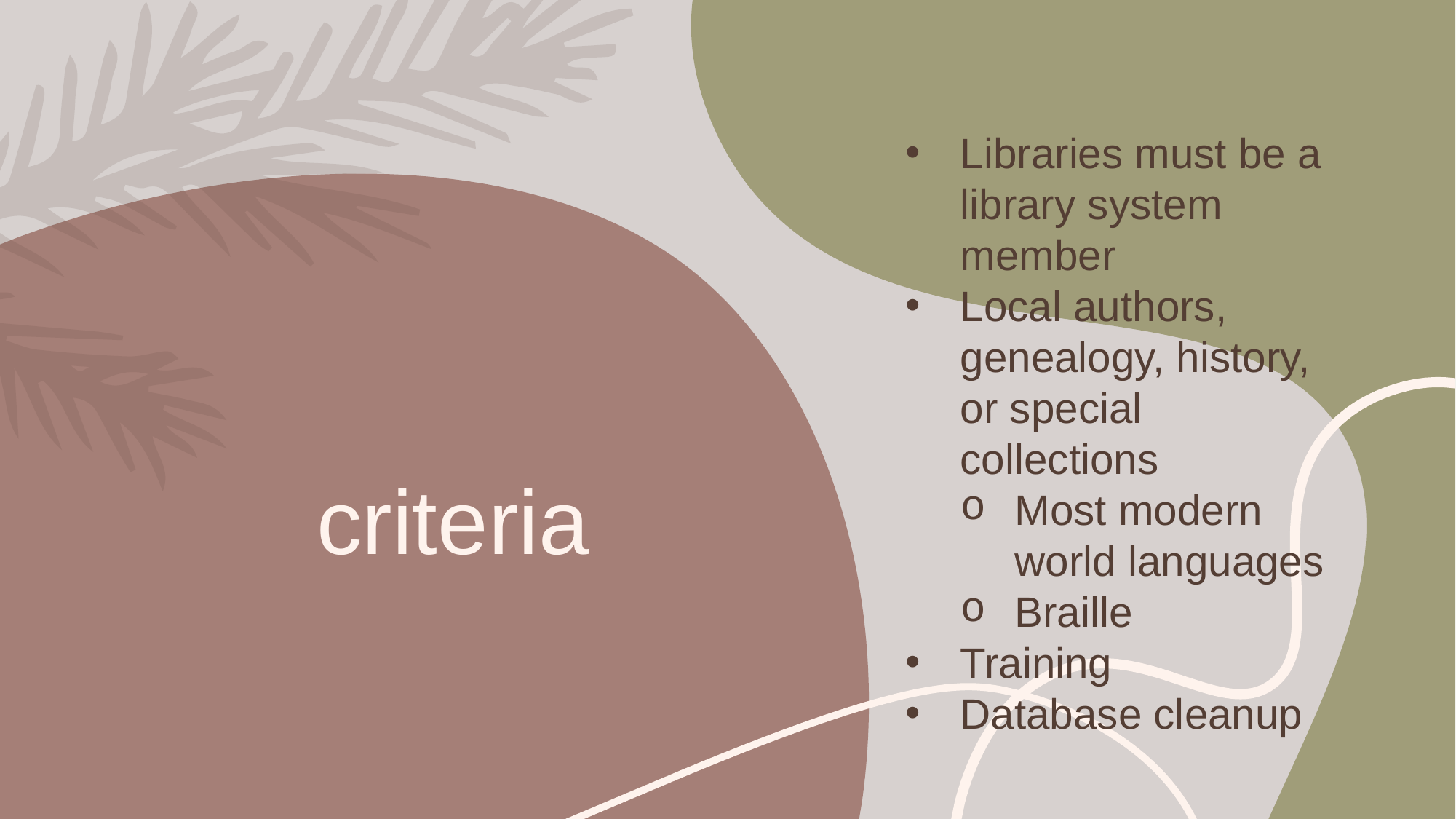

Libraries must be a library system member
Local authors, genealogy, history, or special collections
Most modern world languages
Braille
Training
Database cleanup
# criteria